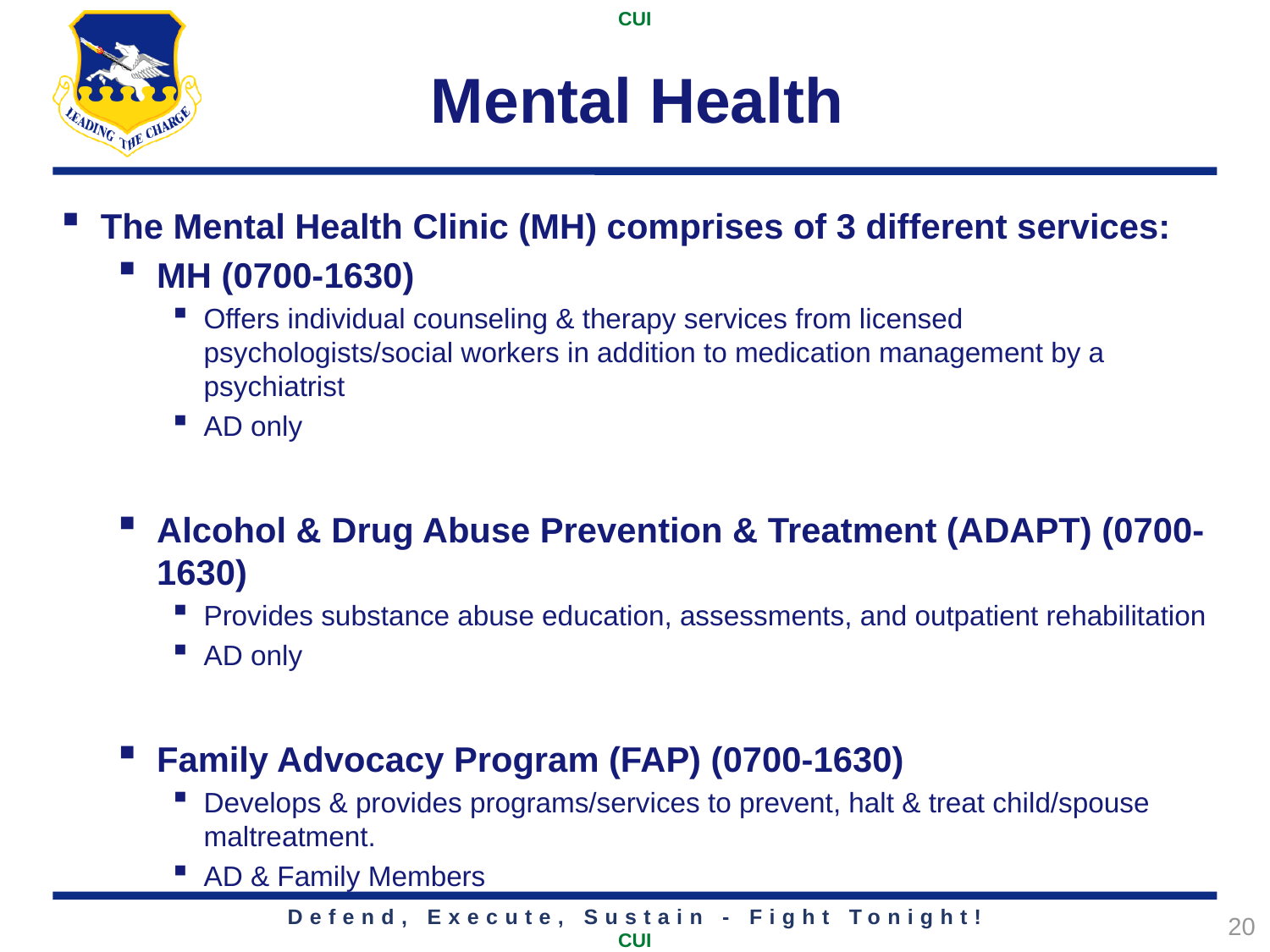

# Mental Health
The Mental Health Clinic (MH) comprises of 3 different services:
MH (0700-1630)
Offers individual counseling & therapy services from licensed psychologists/social workers in addition to medication management by a psychiatrist
AD only

Alcohol & Drug Abuse Prevention & Treatment (ADAPT) (0700-1630)
Provides substance abuse education, assessments, and outpatient rehabilitation
AD only

Family Advocacy Program (FAP) (0700-1630)
Develops & provides programs/services to prevent, halt & treat child/spouse maltreatment.
AD & Family Members
20